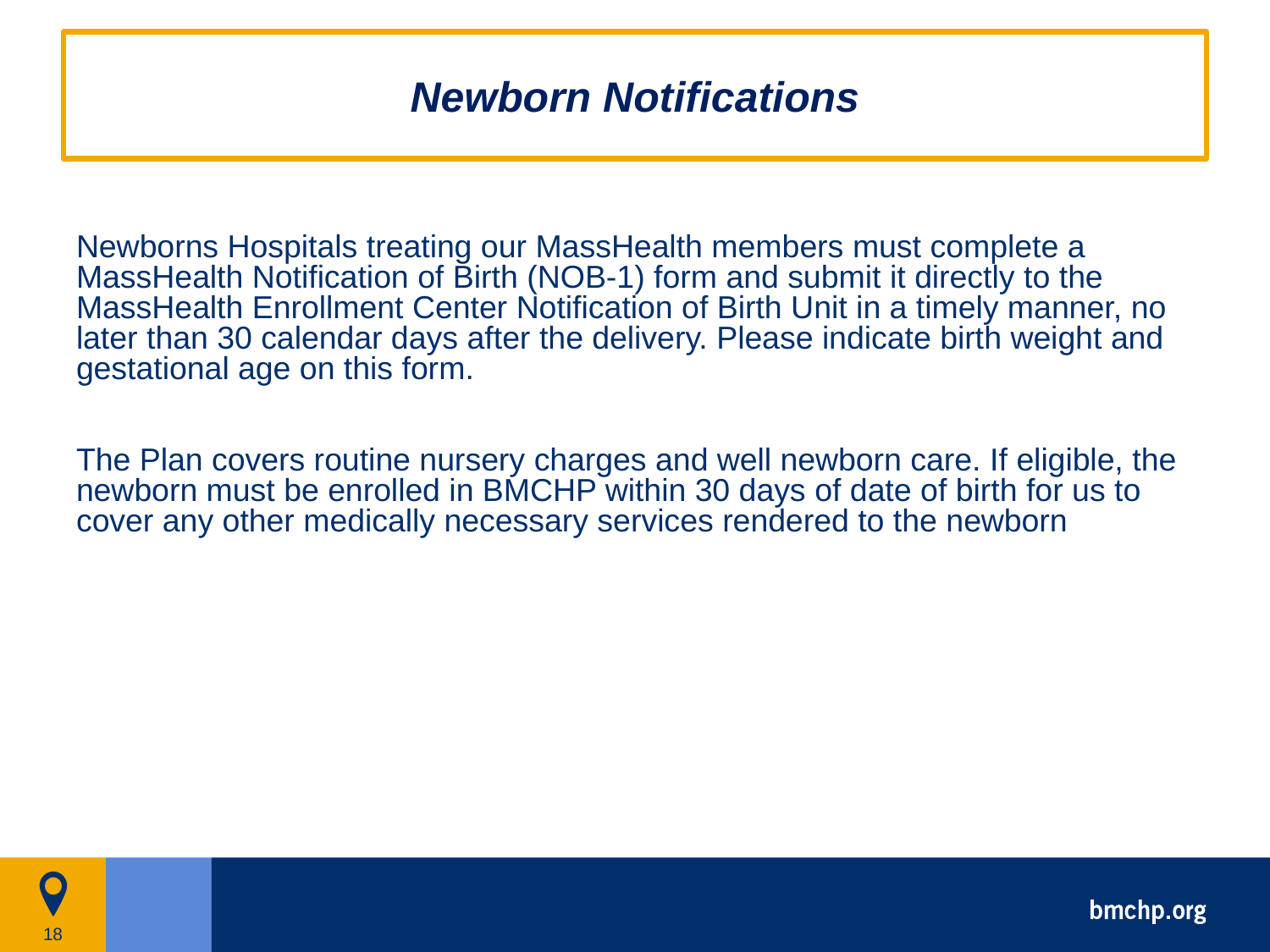

# Newborn Notifications

Newborns Hospitals treating our MassHealth members must complete a MassHealth Notification of Birth (NOB-1) form and submit it directly to the MassHealth Enrollment Center Notification of Birth Unit in a timely manner, no later than 30 calendar days after the delivery. Please indicate birth weight and gestational age on this form.

The Plan covers routine nursery charges and well newborn care. If eligible, the newborn must be enrolled in BMCHP within 30 days of date of birth for us to cover any other medically necessary services rendered to the newborn